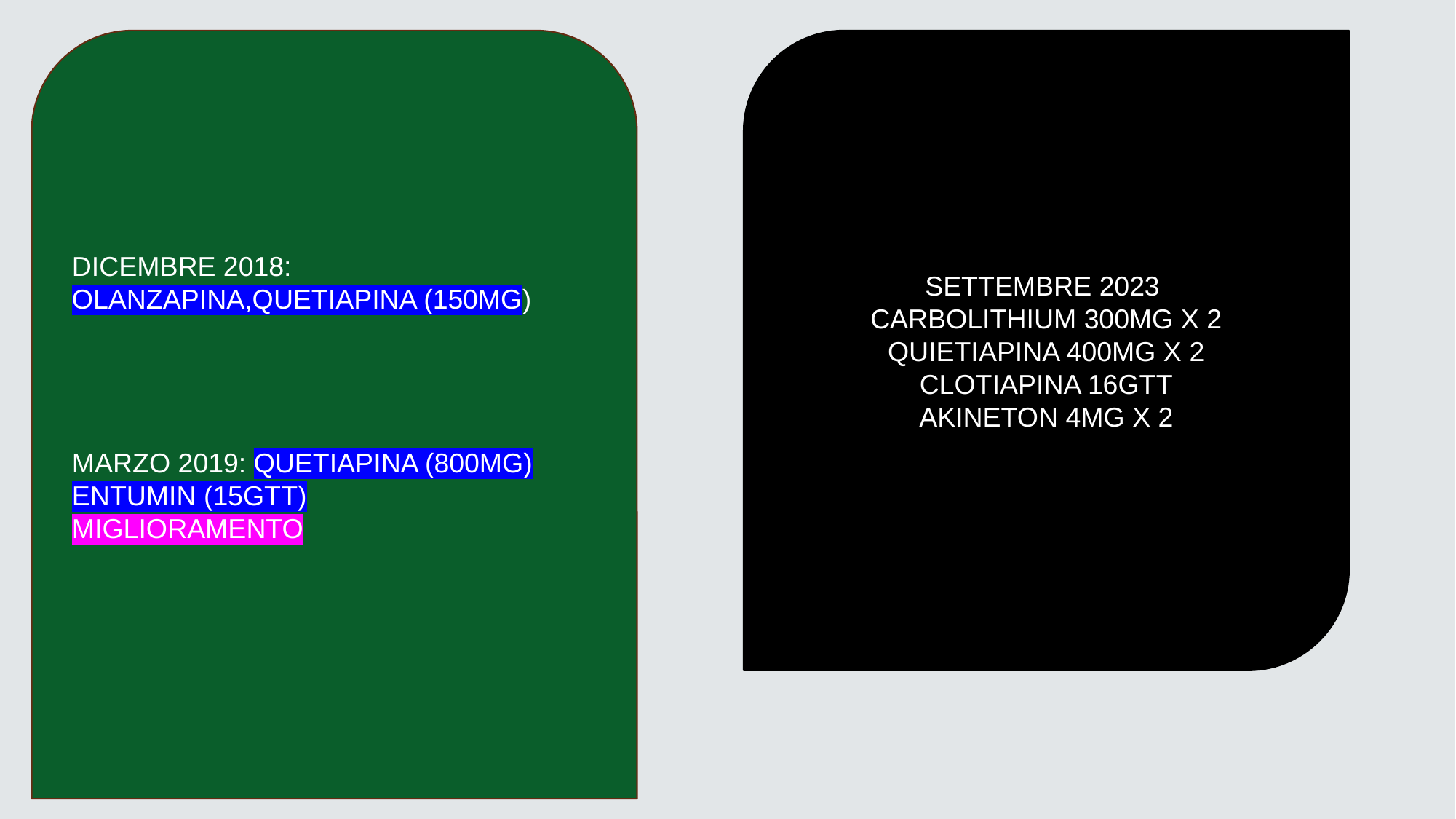

DICEMBRE 2018: OLANZAPINA,QUETIAPINA (150MG)

MARZO 2019: QUETIAPINA (800MG) ENTUMIN (15GTT)
MIGLIORAMENTO

SETTEMBRE 2023
CARBOLITHIUM 300MG X 2
QUIETIAPINA 400MG X 2
CLOTIAPINA 16GTT
AKINETON 4MG X 2